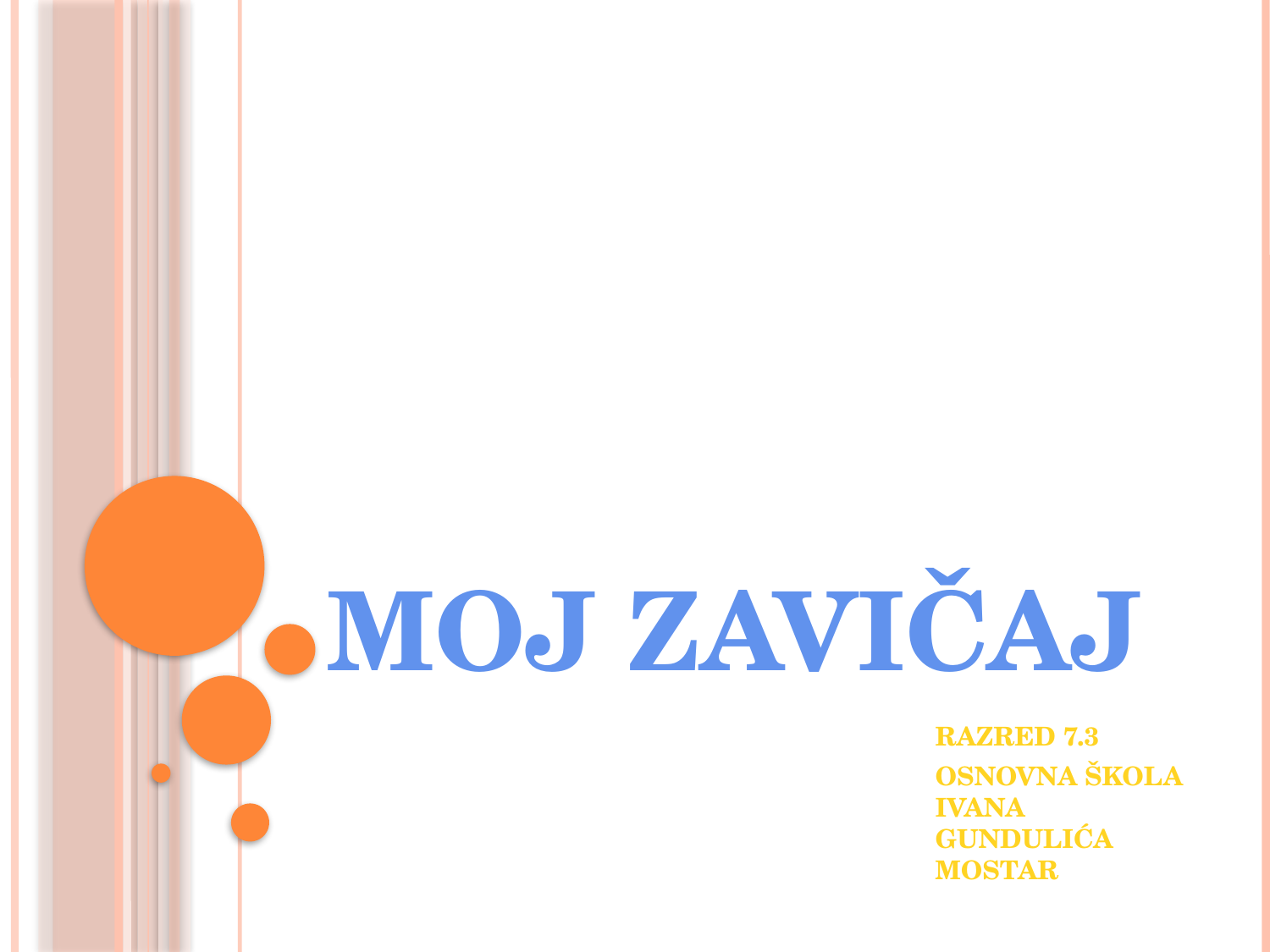

# Moj zavičaj
Razred 7.3
Osnovna škola ivana gundulića MOSTAR